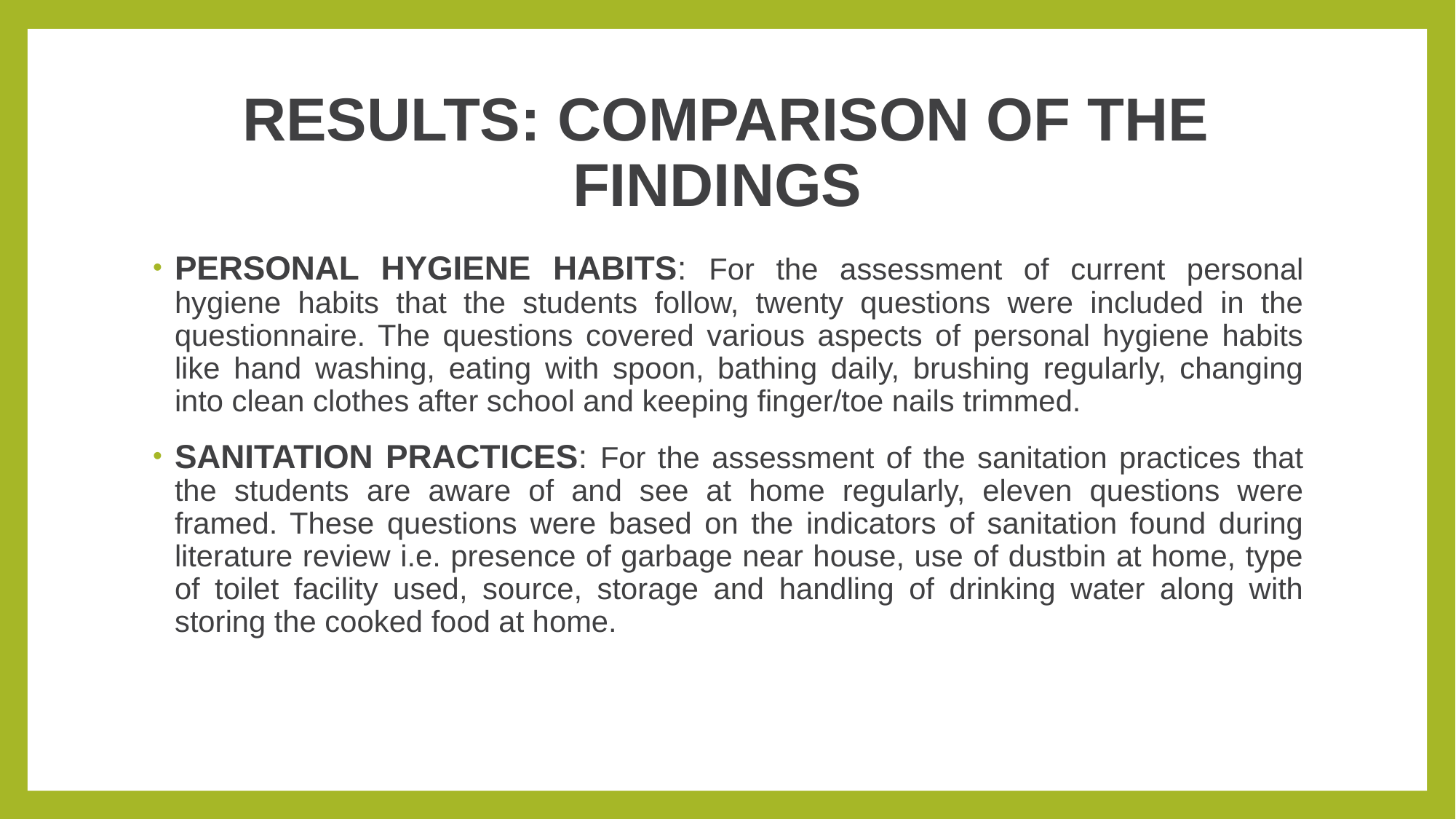

# RESULTS: COMPARISON OF THE FINDINGS
PERSONAL HYGIENE HABITS: For the assessment of current personal hygiene habits that the students follow, twenty questions were included in the questionnaire. The questions covered various aspects of personal hygiene habits like hand washing, eating with spoon, bathing daily, brushing regularly, changing into clean clothes after school and keeping finger/toe nails trimmed.
SANITATION PRACTICES: For the assessment of the sanitation practices that the students are aware of and see at home regularly, eleven questions were framed. These questions were based on the indicators of sanitation found during literature review i.e. presence of garbage near house, use of dustbin at home, type of toilet facility used, source, storage and handling of drinking water along with storing the cooked food at home.